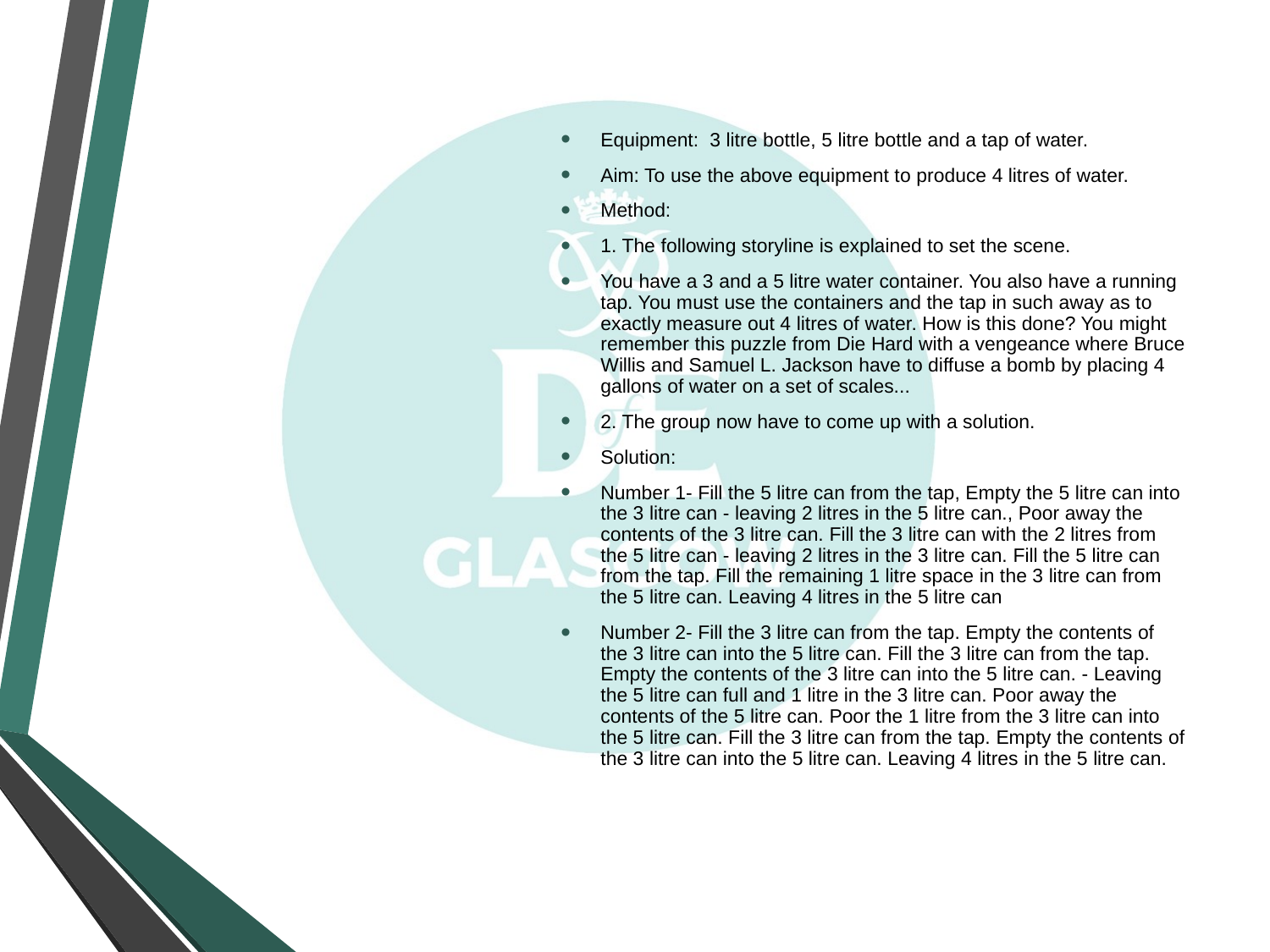

Equipment:  3 litre bottle, 5 litre bottle and a tap of water.
Aim: To use the above equipment to produce 4 litres of water.
Method:
1. The following storyline is explained to set the scene.
You have a 3 and a 5 litre water container. You also have a running tap. You must use the containers and the tap in such away as to exactly measure out 4 litres of water. How is this done? You might remember this puzzle from Die Hard with a vengeance where Bruce Willis and Samuel L. Jackson have to diffuse a bomb by placing 4 gallons of water on a set of scales...
2. The group now have to come up with a solution.
Solution:
Number 1- Fill the 5 litre can from the tap, Empty the 5 litre can into the 3 litre can - leaving 2 litres in the 5 litre can., Poor away the contents of the 3 litre can. Fill the 3 litre can with the 2 litres from the 5 litre can - leaving 2 litres in the 3 litre can. Fill the 5 litre can from the tap. Fill the remaining 1 litre space in the 3 litre can from the 5 litre can. Leaving 4 litres in the 5 litre can
Number 2- Fill the 3 litre can from the tap. Empty the contents of the 3 litre can into the 5 litre can. Fill the 3 litre can from the tap. Empty the contents of the 3 litre can into the 5 litre can. - Leaving the 5 litre can full and 1 litre in the 3 litre can. Poor away the contents of the 5 litre can. Poor the 1 litre from the 3 litre can into the 5 litre can. Fill the 3 litre can from the tap. Empty the contents of the 3 litre can into the 5 litre can. Leaving 4 litres in the 5 litre can.
#